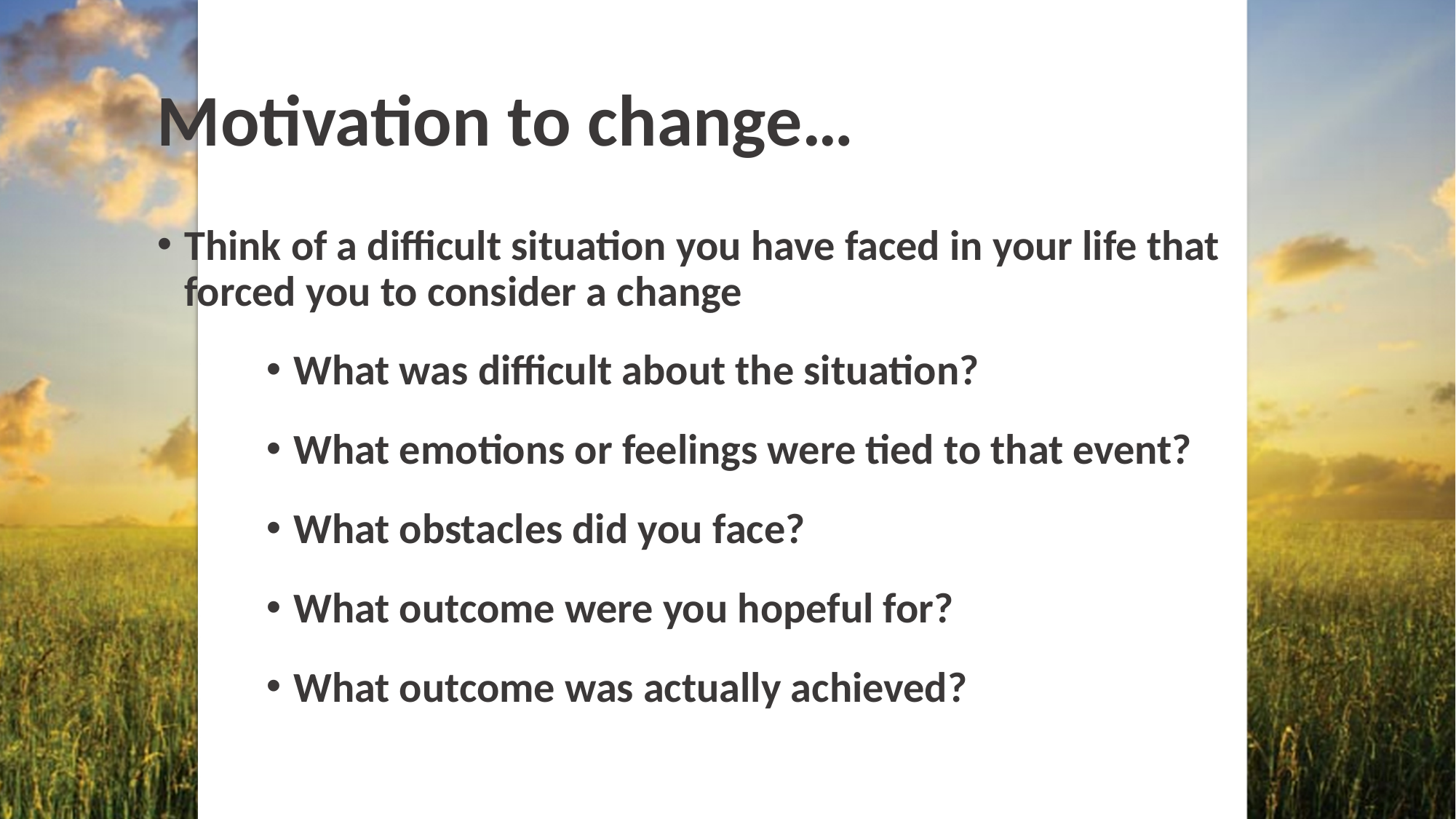

# Motivation to change…
Think of a difficult situation you have faced in your life that forced you to consider a change
What was difficult about the situation?
What emotions or feelings were tied to that event?
What obstacles did you face?
What outcome were you hopeful for?
What outcome was actually achieved?